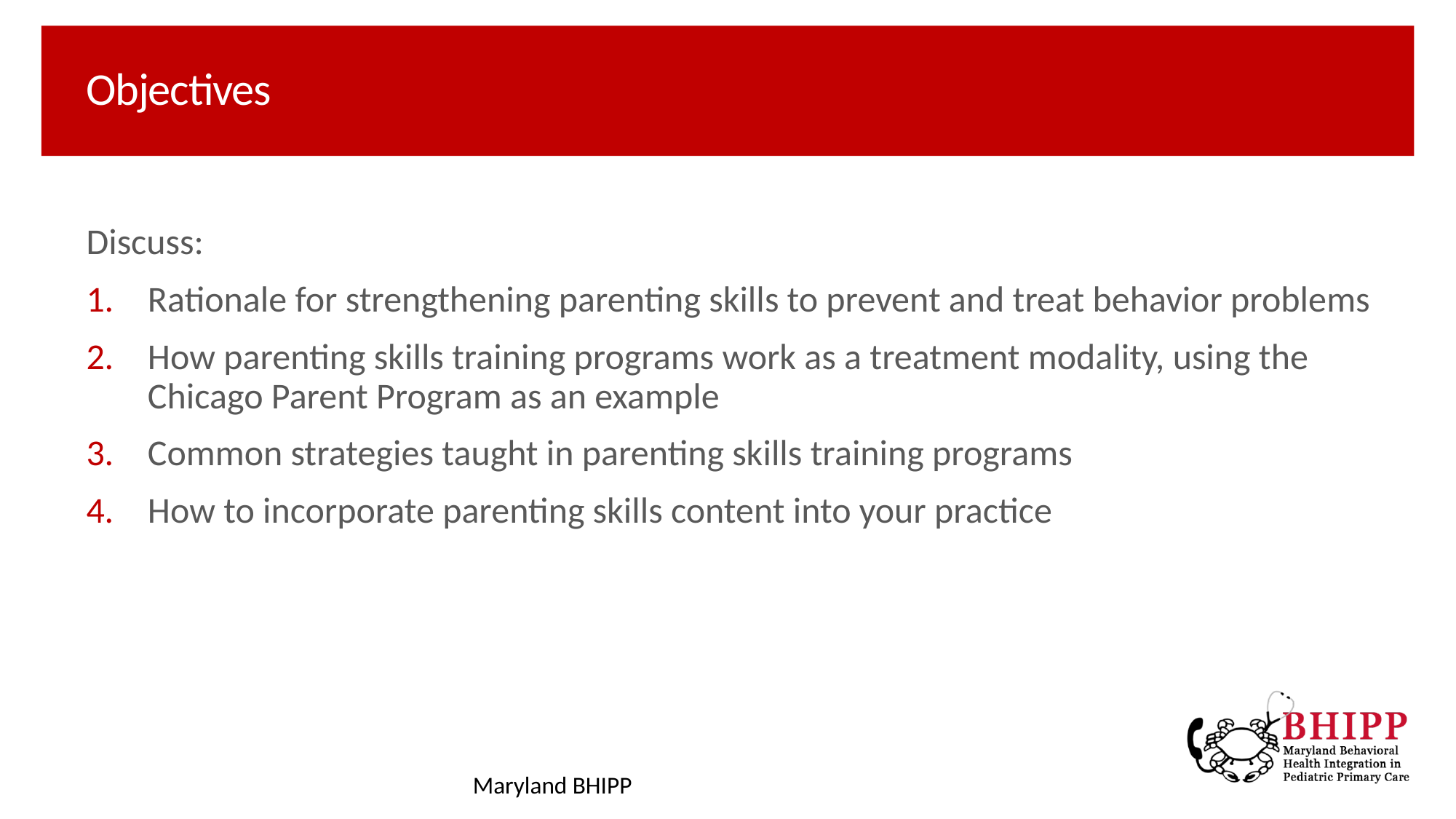

# Objectives
Discuss:
Rationale for strengthening parenting skills to prevent and treat behavior problems
How parenting skills training programs work as a treatment modality, using the Chicago Parent Program as an example
Common strategies taught in parenting skills training programs
How to incorporate parenting skills content into your practice

Maryland BHIPP